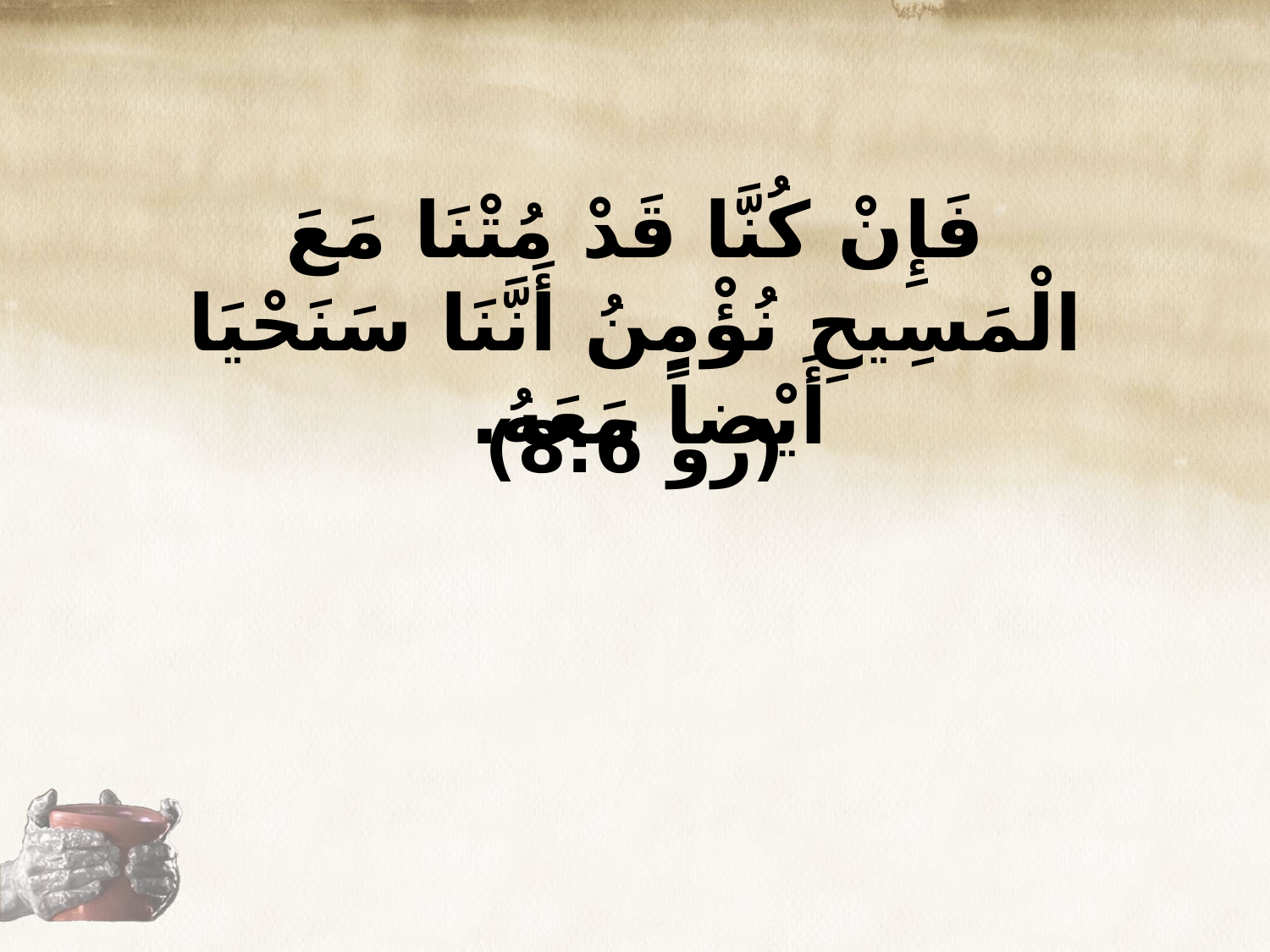

فَإِنْ كُنَّا قَدْ مُتْنَا مَعَ الْمَسِيحِ نُؤْمِنُ أَنَّنَا سَنَحْيَا أَيْضاً مَعَهُ.
(رو 8:6)